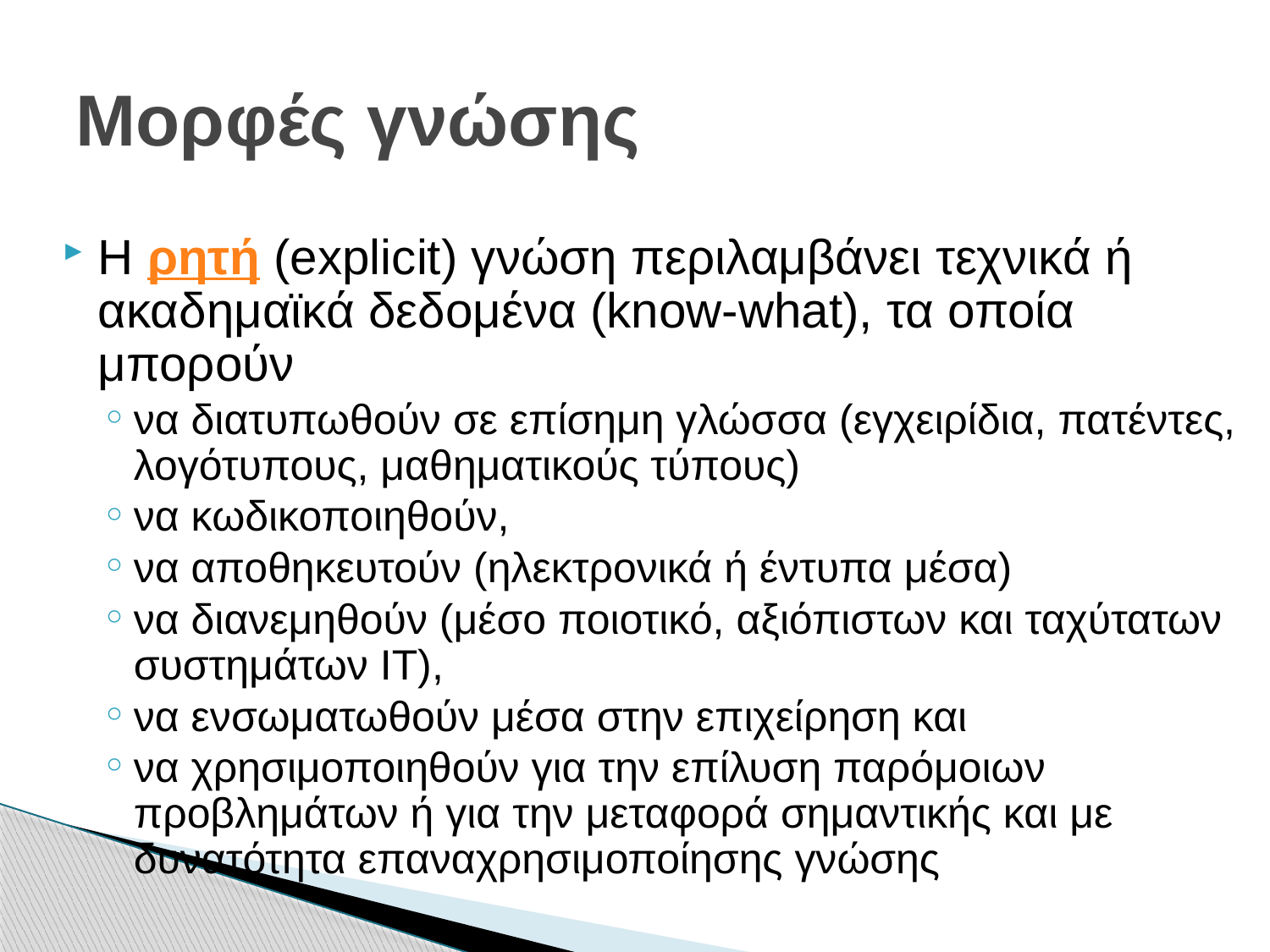

# Μορφές γνώσης
Η ρητή (explicit) γνώση περιλαμβάνει τεχνικά ή ακαδημαϊκά δεδομένα (know-what), τα οποία μπορούν
να διατυπωθούν σε επίσημη γλώσσα (εγχειρίδια, πατέντες, λογότυπους, μαθηματικούς τύπους)
να κωδικοποιηθούν,
να αποθηκευτούν (ηλεκτρονικά ή έντυπα μέσα)
να διανεμηθούν (μέσο ποιοτικό, αξιόπιστων και ταχύτατων συστημάτων ΙΤ),
να ενσωματωθούν μέσα στην επιχείρηση και
να χρησιμοποιηθούν για την επίλυση παρόμοιων προβλημάτων ή για την μεταφορά σημαντικής και με δυνατότητα επαναχρησιμοποίησης γνώσης